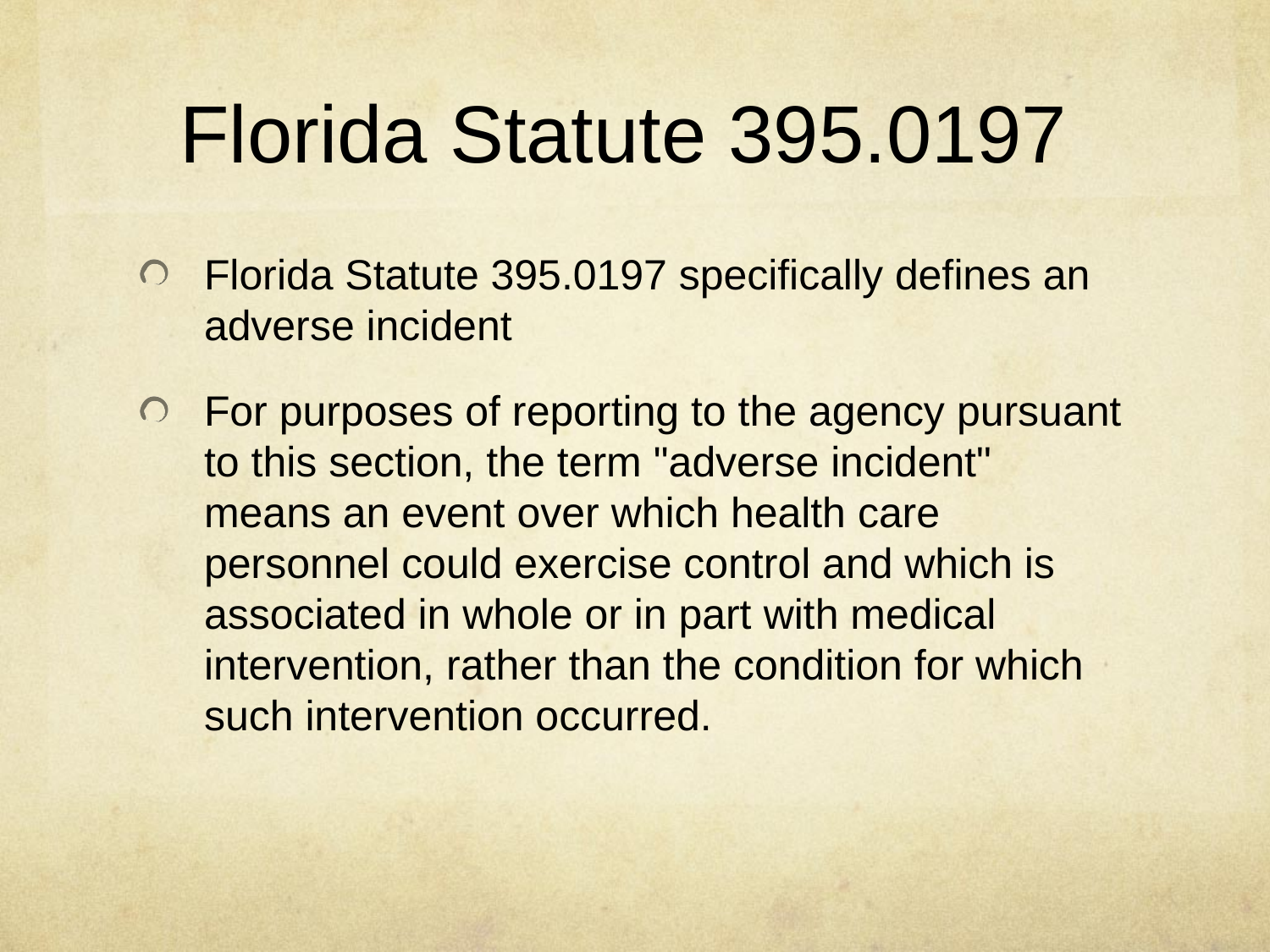

# Florida Statute 395.0197
Florida Statute 395.0197 specifically defines an adverse incident
For purposes of reporting to the agency pursuant to this section, the term "adverse incident" means an event over which health care personnel could exercise control and which is associated in whole or in part with medical intervention, rather than the condition for which such intervention occurred.